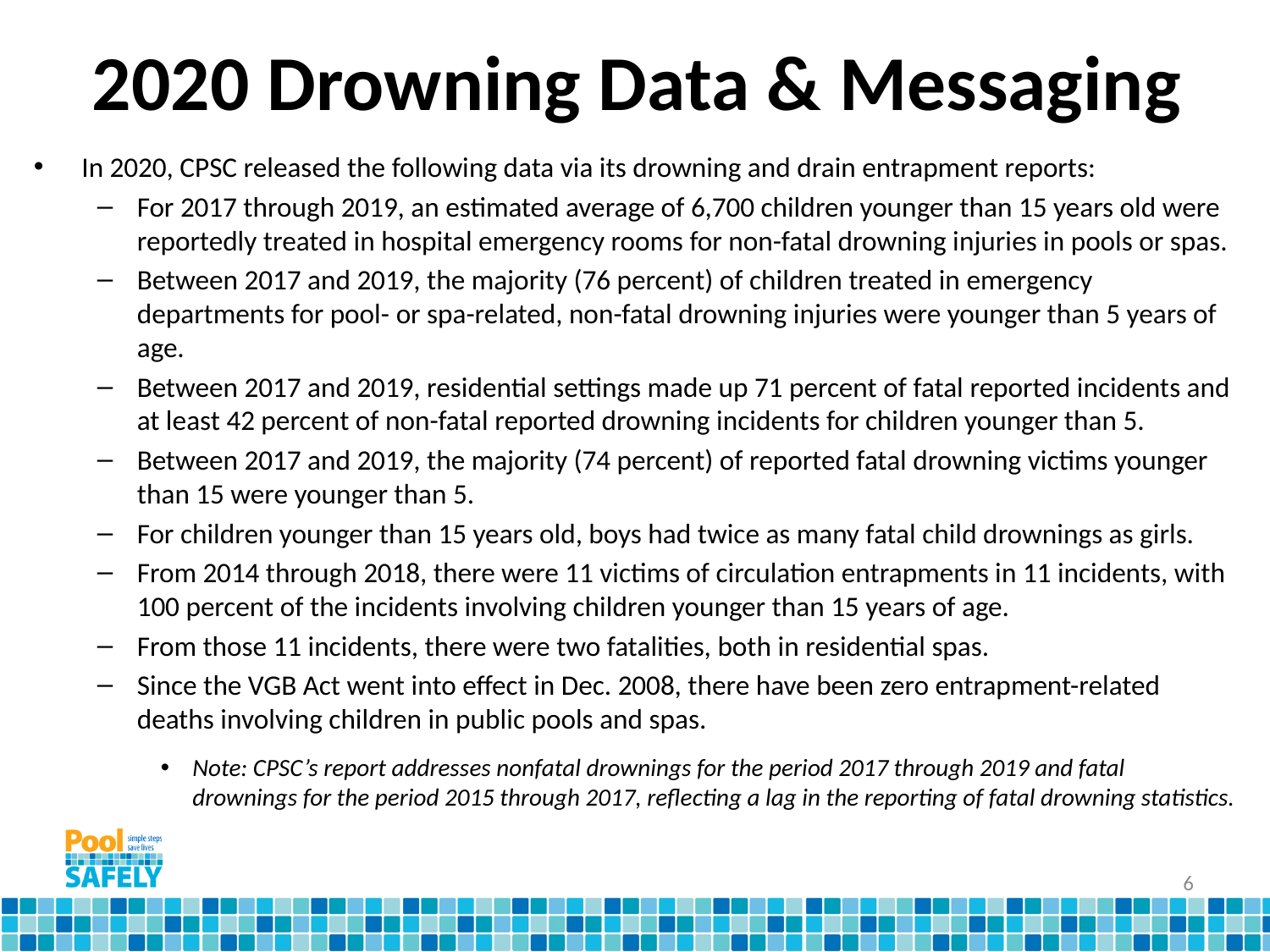

# 2020 Drowning Data & Messaging
In 2020, CPSC released the following data via its drowning and drain entrapment reports:
For 2017 through 2019, an estimated average of 6,700 children younger than 15 years old were reportedly treated in hospital emergency rooms for non-fatal drowning injuries in pools or spas.
Between 2017 and 2019, the majority (76 percent) of children treated in emergency departments for pool- or spa-related, non-fatal drowning injuries were younger than 5 years of age.
Between 2017 and 2019, residential settings made up 71 percent of fatal reported incidents and at least 42 percent of non-fatal reported drowning incidents for children younger than 5.
Between 2017 and 2019, the majority (74 percent) of reported fatal drowning victims younger than 15 were younger than 5.
For children younger than 15 years old, boys had twice as many fatal child drownings as girls.
From 2014 through 2018, there were 11 victims of circulation entrapments in 11 incidents, with 100 percent of the incidents involving children younger than 15 years of age.
From those 11 incidents, there were two fatalities, both in residential spas.
Since the VGB Act went into effect in Dec. 2008, there have been zero entrapment-related deaths involving children in public pools and spas.

Note: CPSC’s report addresses nonfatal drownings for the period 2017 through 2019 and fatal drownings for the period 2015 through 2017, reflecting a lag in the reporting of fatal drowning statistics.